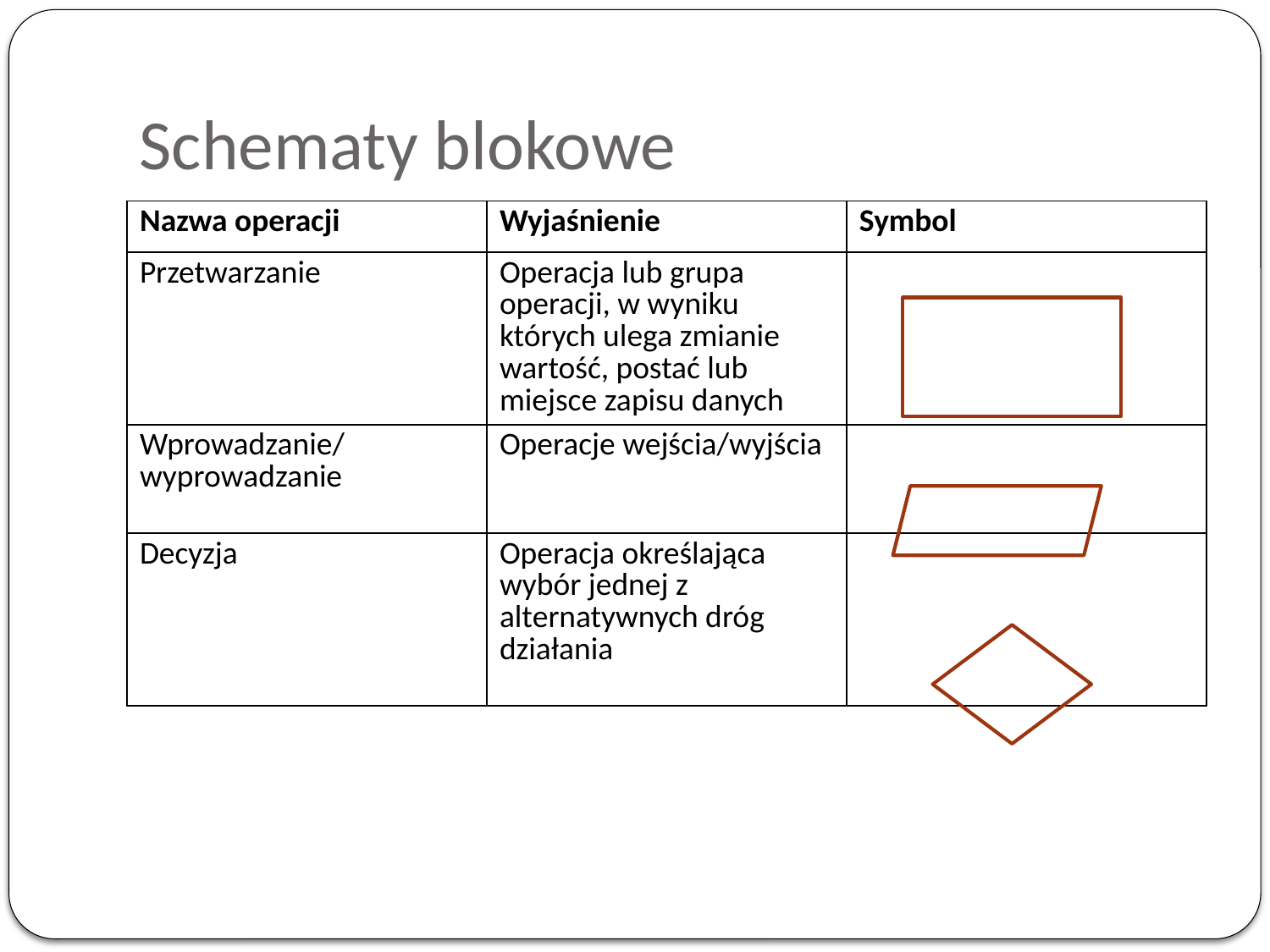

# Schematy blokowe
| Nazwa operacji | Wyjaśnienie | Symbol |
| --- | --- | --- |
| Przetwarzanie | Operacja lub grupa operacji, w wyniku których ulega zmianie wartość, postać lub miejsce zapisu danych |  |
| Wprowadzanie/ wyprowadzanie | Operacje wejścia/wyjścia |  |
| Decyzja | Operacja określająca wybór jednej z alternatywnych dróg działania |  |